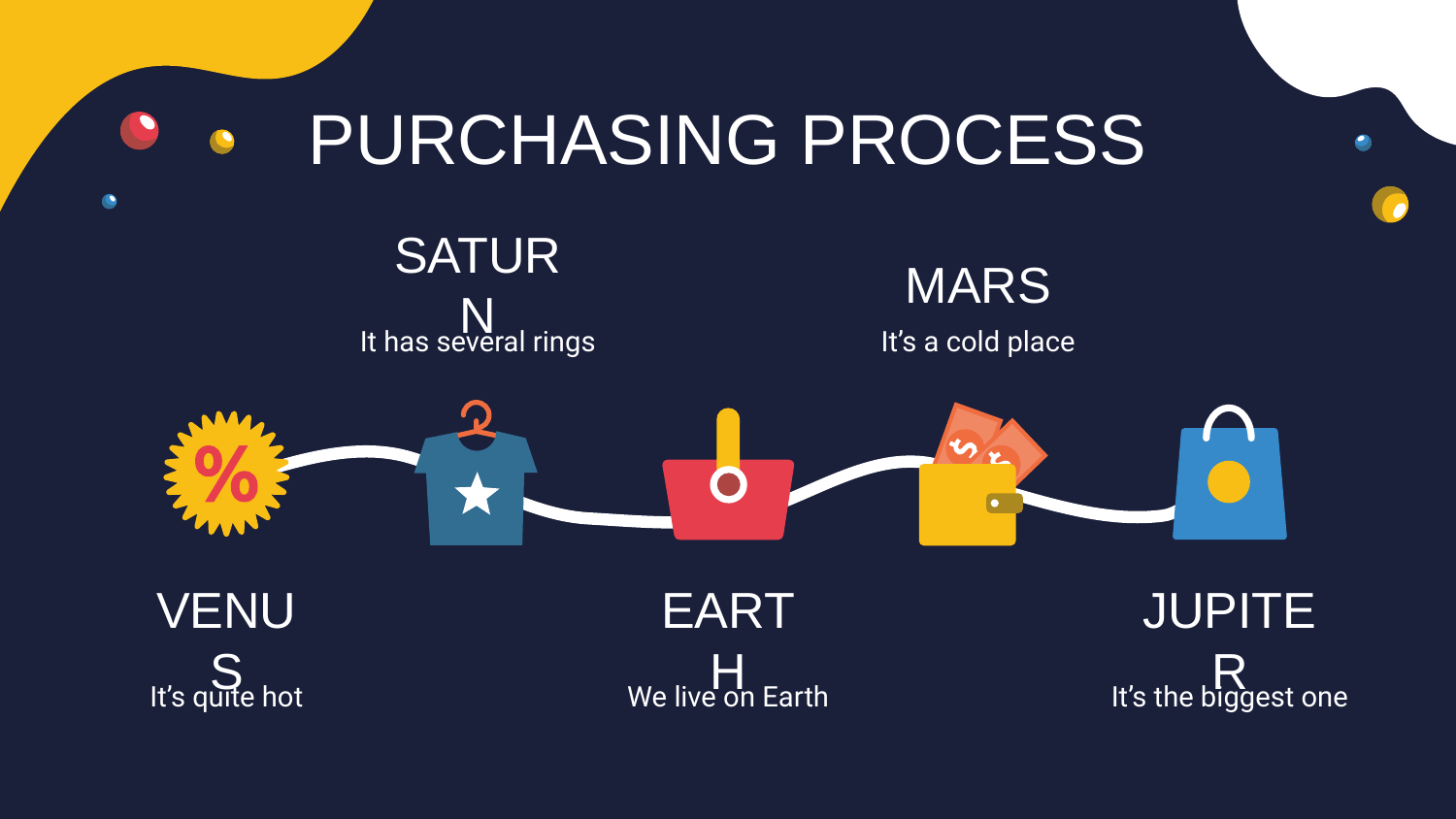

# PURCHASING PROCESS
SATURN
MARS
It has several rings
It’s a cold place

EARTH
VENUS
JUPITER
It’s quite hot
We live on Earth
It’s the biggest one